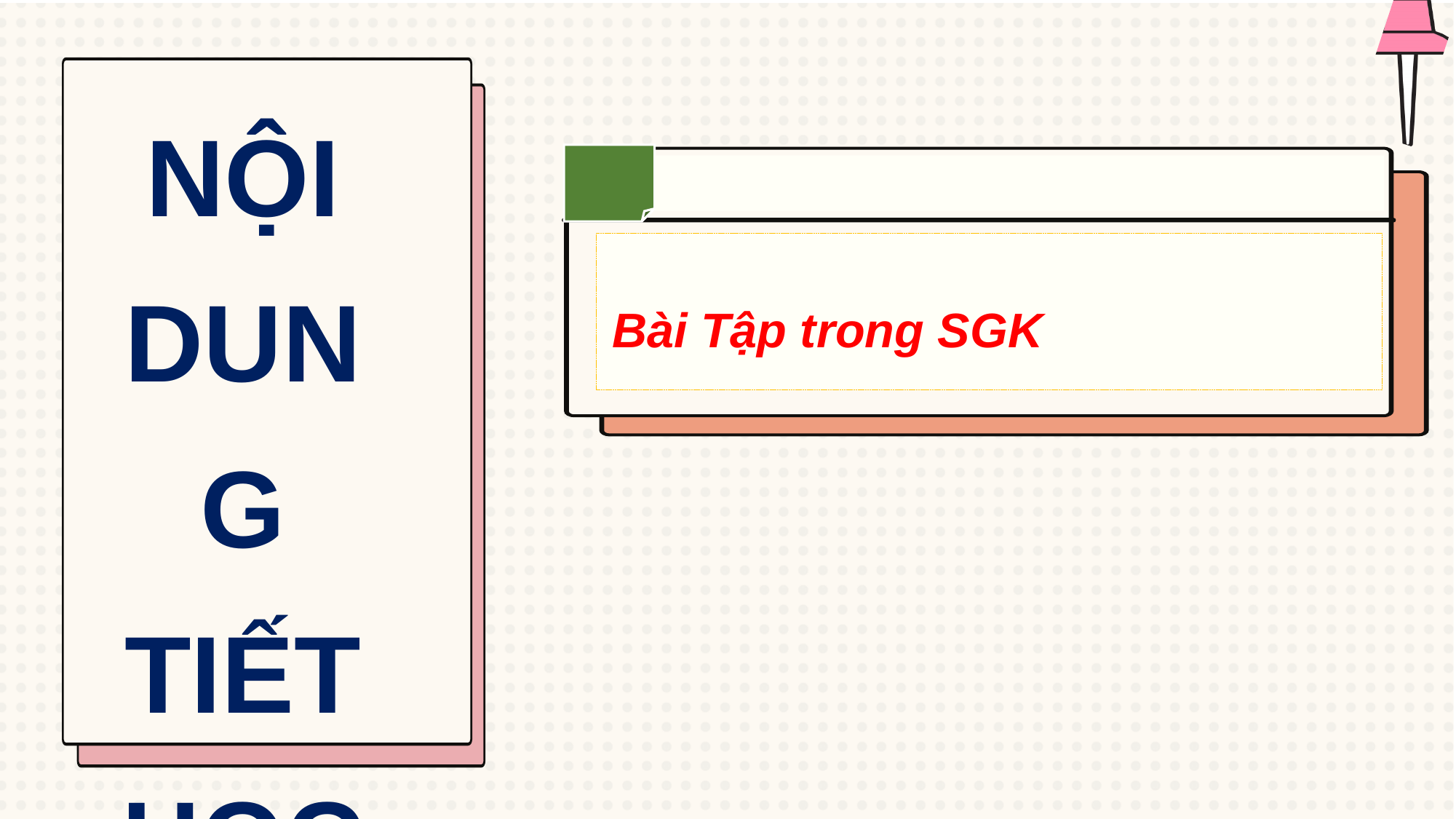

NỘI DUNG TIẾT HỌC

Bài Tập trong SGK